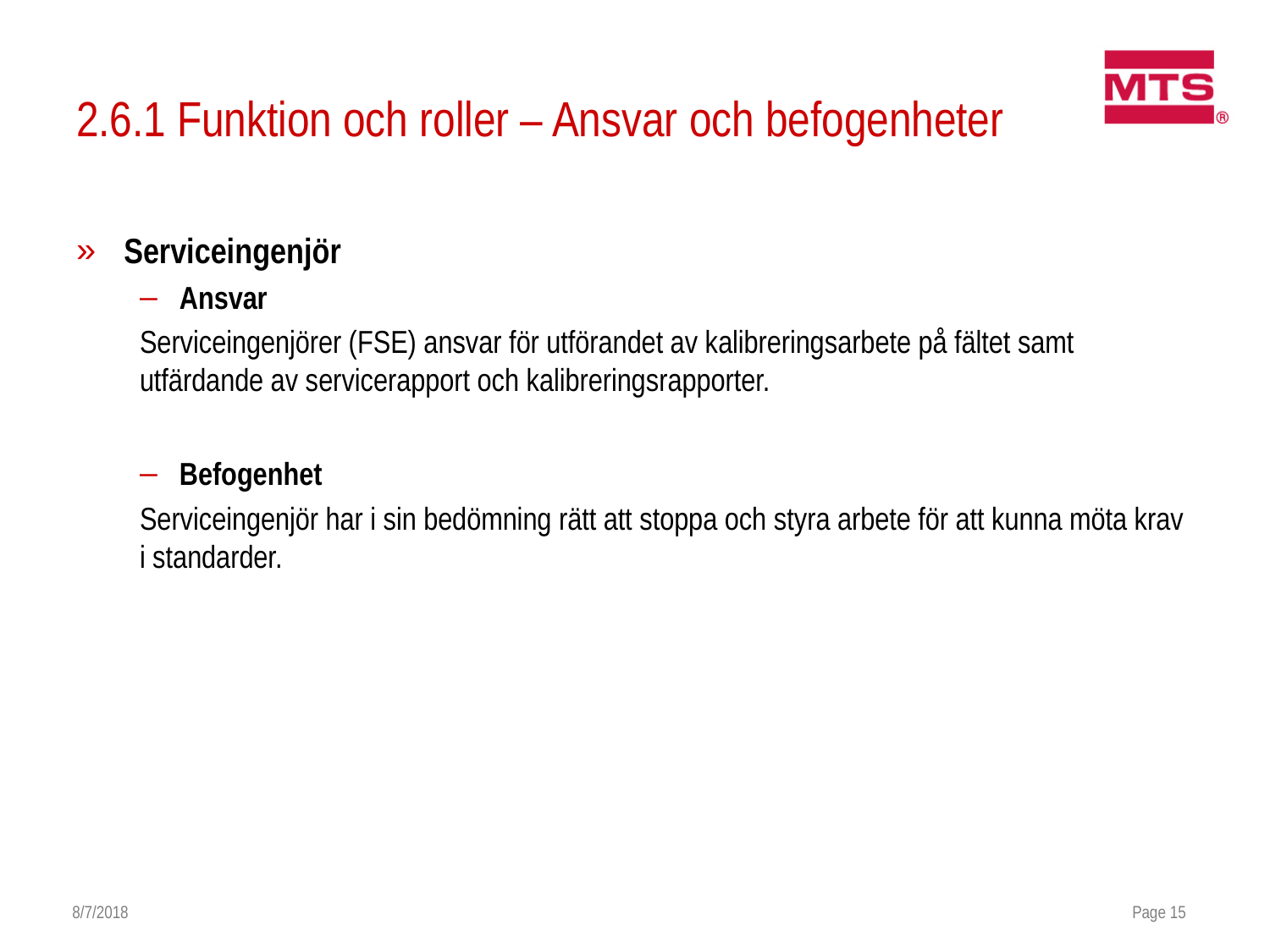

# 2.6.1 Funktion och roller – Ansvar och befogenheter
Serviceingenjör
Ansvar
Serviceingenjörer (FSE) ansvar för utförandet av kalibreringsarbete på fältet samt utfärdande av servicerapport och kalibreringsrapporter.

Befogenhet
Serviceingenjör har i sin bedömning rätt att stoppa och styra arbete för att kunna möta krav i standarder.